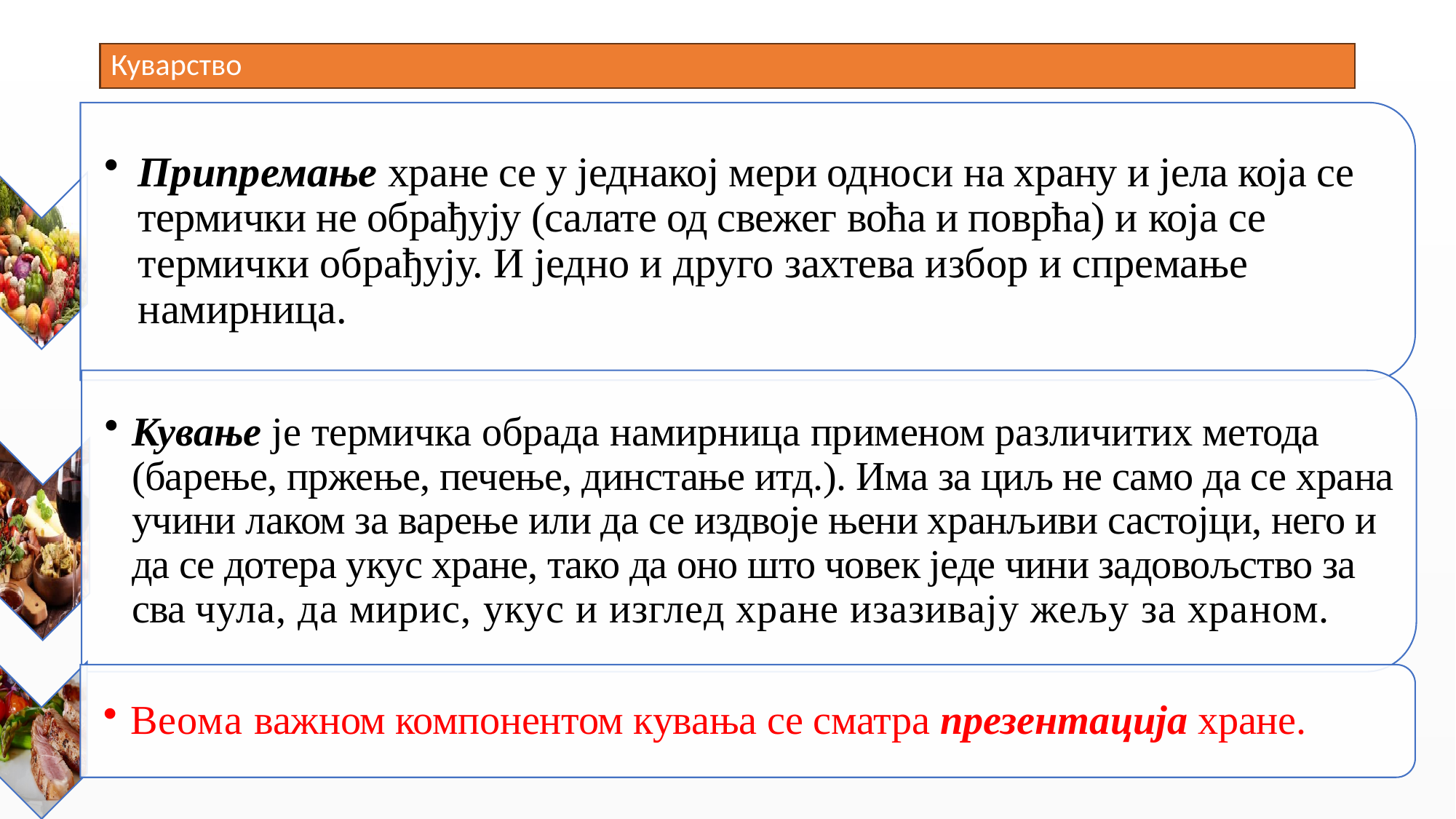

# Куварство

Припремање хране се у једнакој мери односи на храну и јела која се термички не обрађују (салате од свежег воћа и поврћа) и која се термички обрађују. И једно и друго захтева избор и спремање намирница.

Кување je термичка обрада намирница применом различитих метода (барење, пржење, печење, динстање итд.). Има за циљ не само да се храна учини лаком за варење или да се издвоје њени хранљиви састојци, него и да се дотера укус хране, тако да оно што човек једе чини задовољство за сва чула, да мирис, укус и изглед хране изазивају жељу за храном.

Веома важном компонентом кувања се сматра презентација хране.